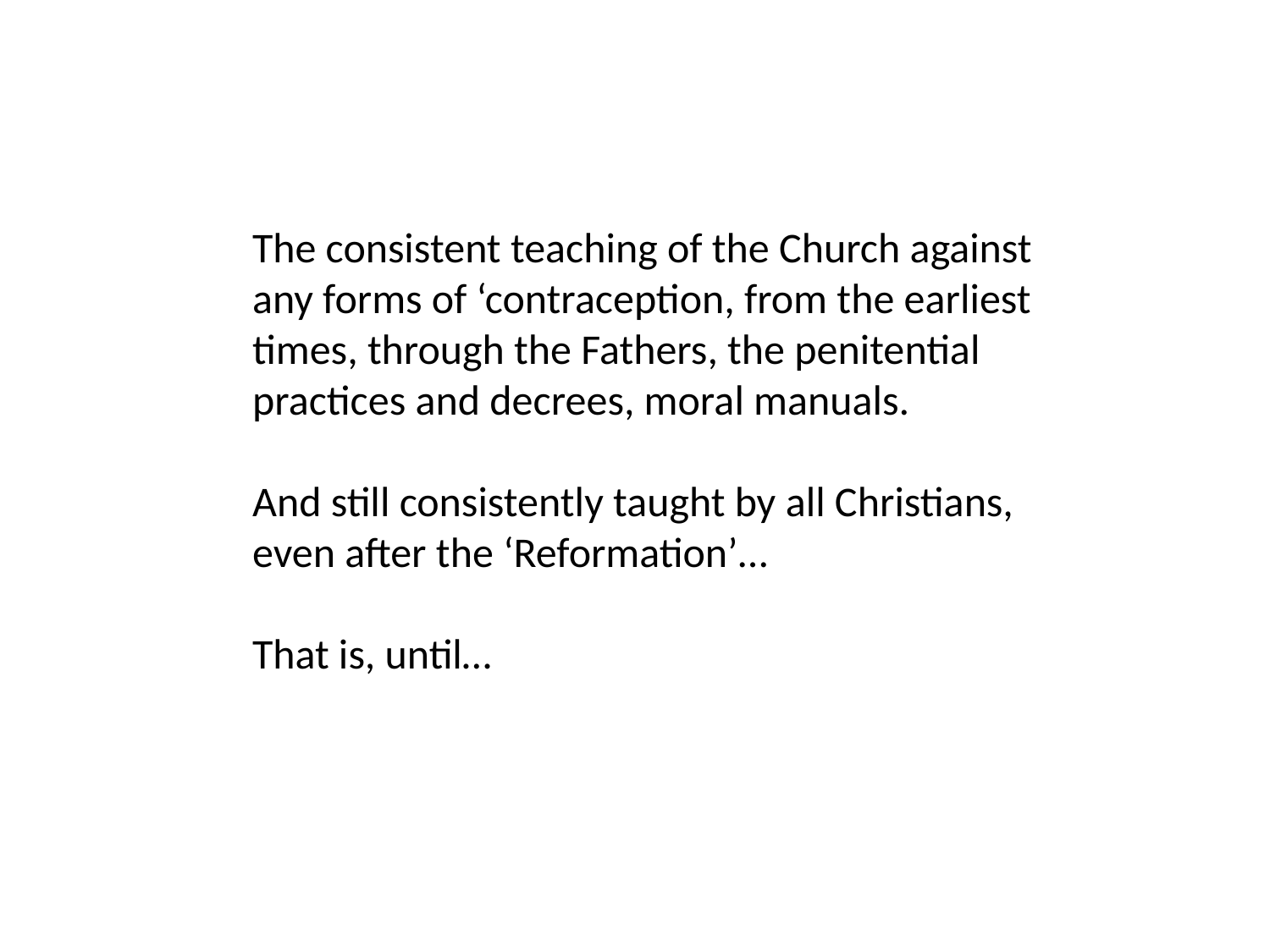

The consistent teaching of the Church against any forms of ‘contraception, from the earliest times, through the Fathers, the penitential practices and decrees, moral manuals.

And still consistently taught by all Christians, even after the ‘Reformation’…

That is, until…